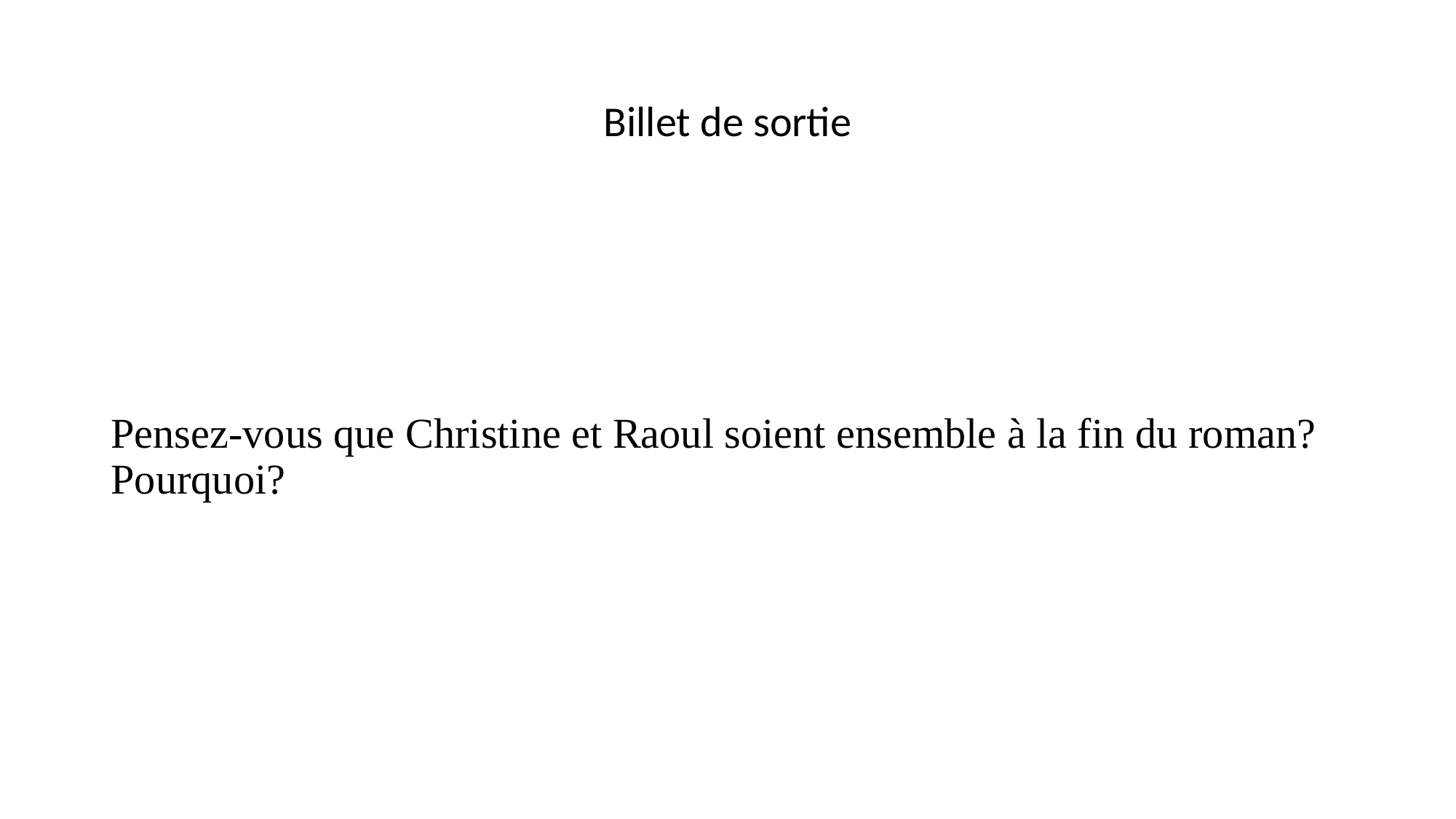

# Billet de sortie

Pensez-vous que Christine et Raoul soient ensemble à la fin du roman? Pourquoi?